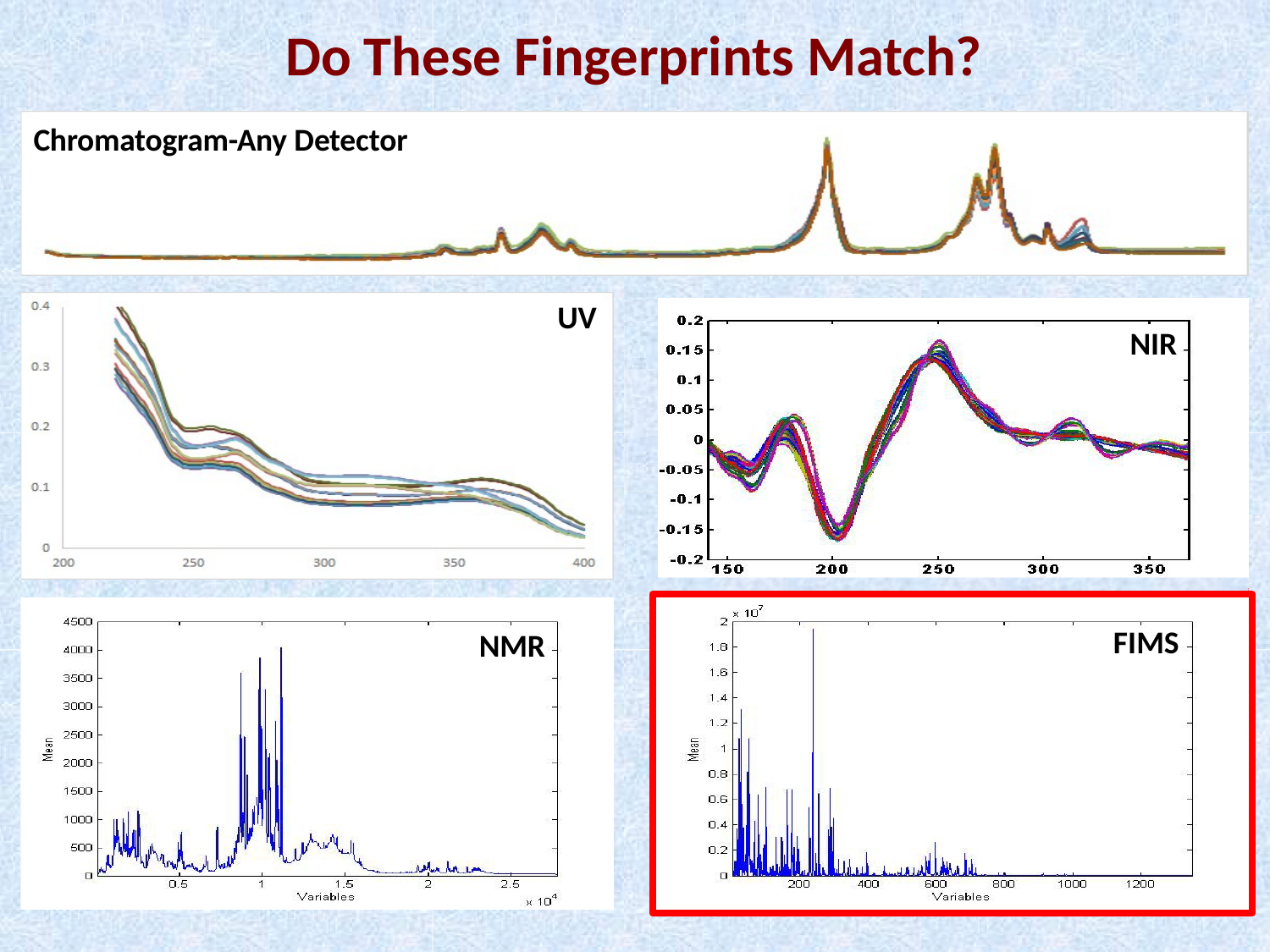

# Do These Fingerprints Match?

Chromatogram-Any Detector

UV

NIR

FIMS
NMR